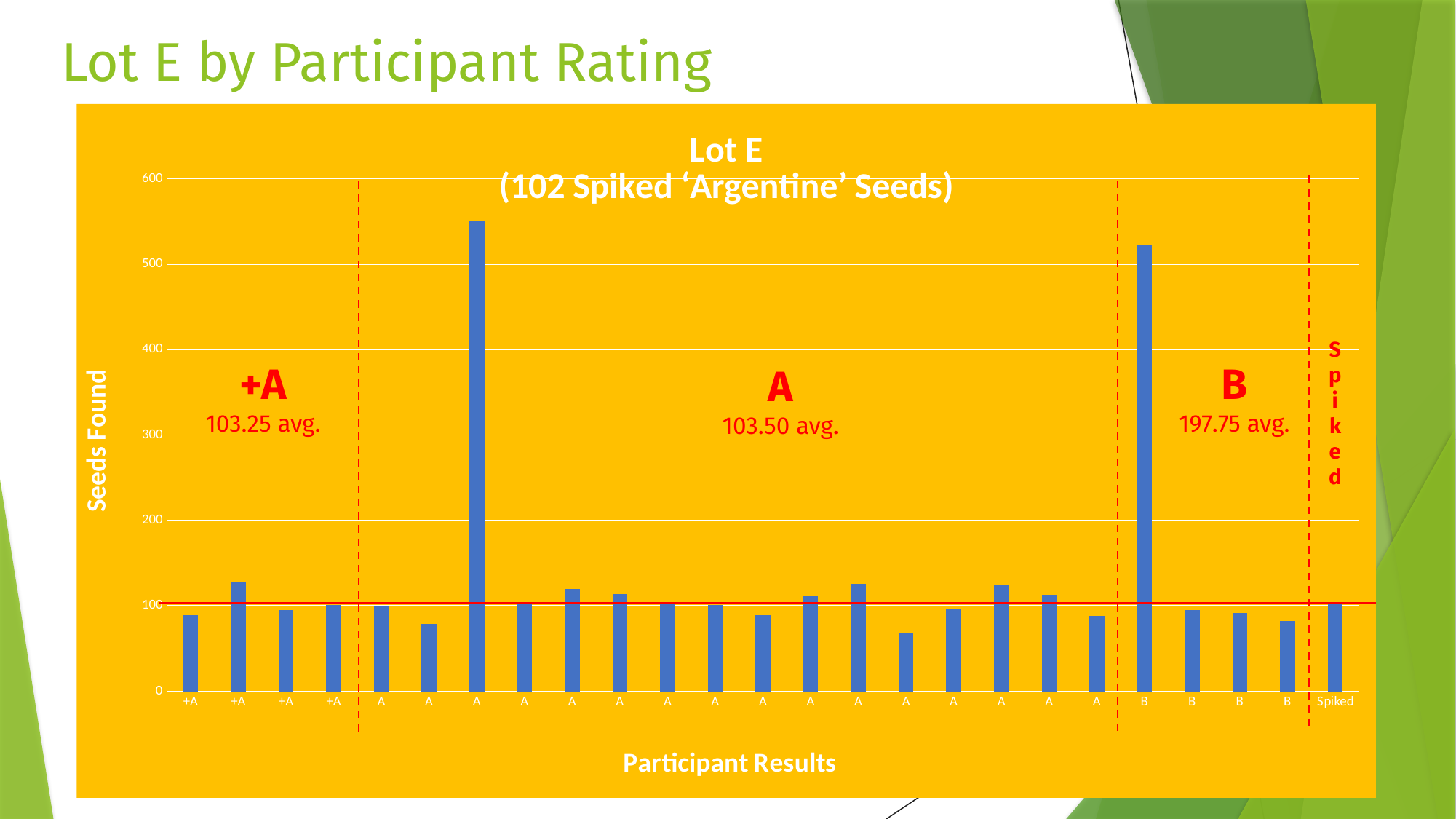

# Lot E by Participant Rating

### Chart: Lot E
(102 Spiked ‘Argentine’ Seeds)

| Category |  |
|---|---|
| +A | 89.0 |
| +A | 128.0 |
| +A | 95.0 |
| +A | 101.0 |
| A | 100.0 |
| A | 79.0 |
| A | 551.0 |
| A | 102.0 |
| A | 120.0 |
| A | 114.0 |
| A | 103.0 |
| A | 101.0 |
| A | 89.0 |
| A | 112.0 |
| A | 126.0 |
| A | 69.0 |
| A | 96.0 |
| A | 125.0 |
| A | 113.0 |
| A | 88.0 |
| B | 522.0 |
| B | 95.0 |
| B | 92.0 |
| B | 82.0 |
| Spiked | 102.0 |
Spiked
+A
103.25 avg.
B
197.75 avg.
A
103.50 avg.